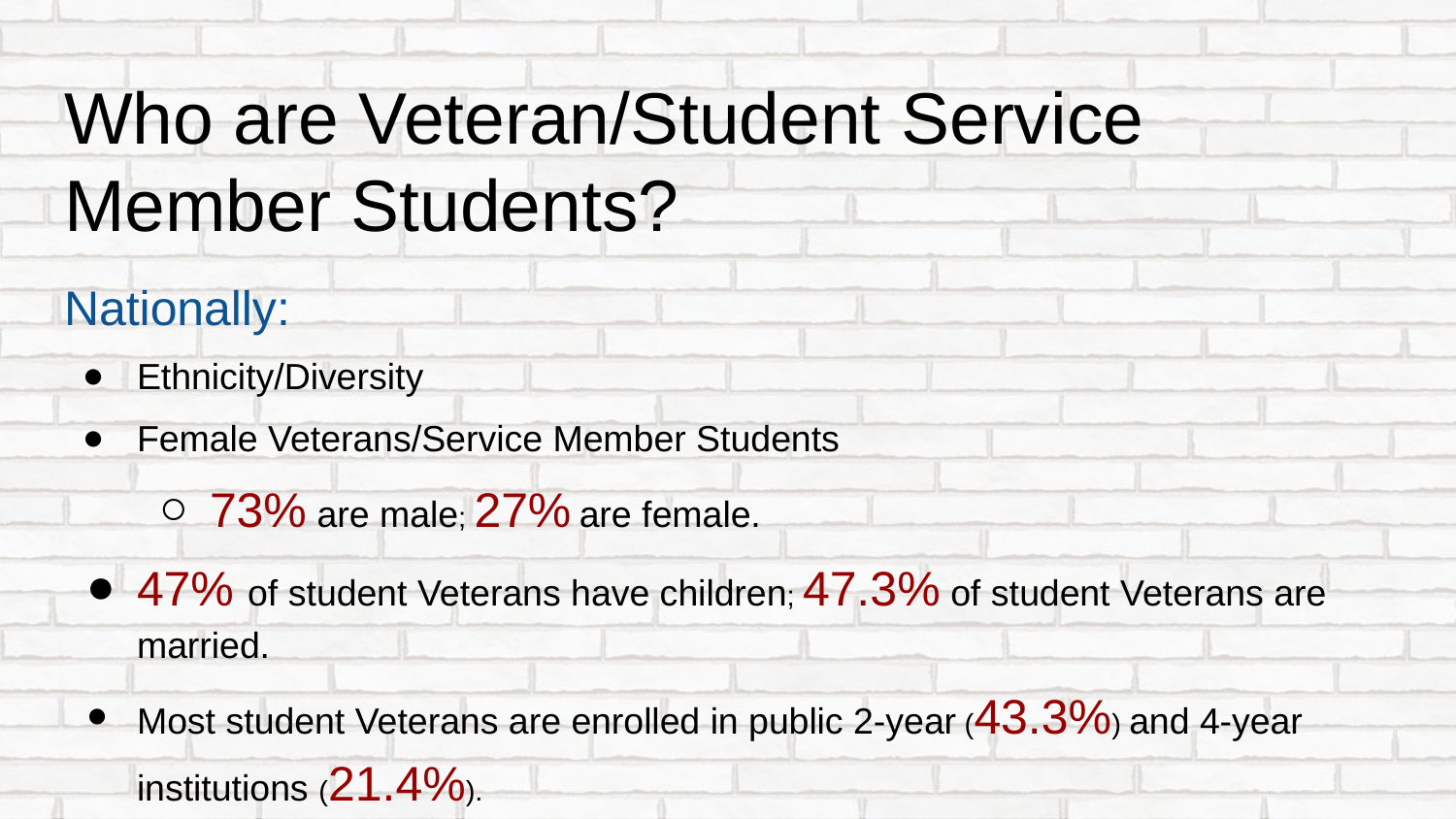

# Who are Veteran/Student Service Member Students?
Nationally:
Ethnicity/Diversity
Female Veterans/Service Member Students
73% are male; 27% are female.
47% of student Veterans have children; 47.3% of student Veterans are married.
Most student Veterans are enrolled in public 2-year (43.3%) and 4-year institutions (21.4%).